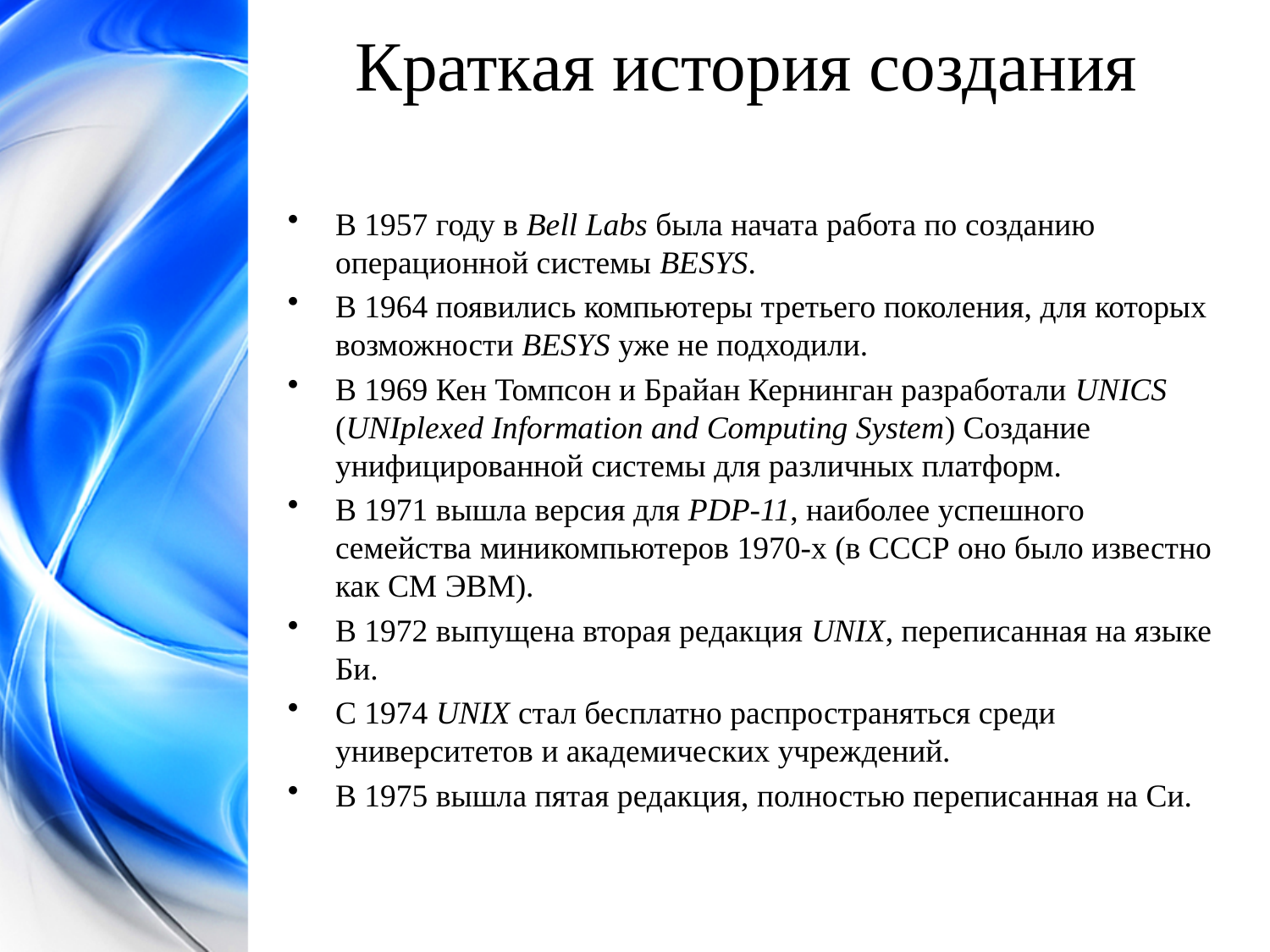

# Краткая история создания

В 1957 году в Bell Labs была начата работа по созданию операционной системы BESYS.
В 1964 появились компьютеры третьего поколения, для которых возможности BESYS уже не подходили.
В 1969 Кен Томпсон и Брайан Кернинган разработали UNICS (UNIplexed Information and Computing System) Создание унифицированной системы для различных платформ.
В 1971 вышла версия для PDP-11, наиболее успешного семейства миникомпьютеров 1970-х (в СССР оно было известно как СМ ЭВМ).
В 1972 выпущена вторая редакция UNIX, переписанная на языке Би.
С 1974 UNIX стал бесплатно распространяться среди университетов и академических учреждений.
В 1975 вышла пятая редакция, полностью переписанная на Си.